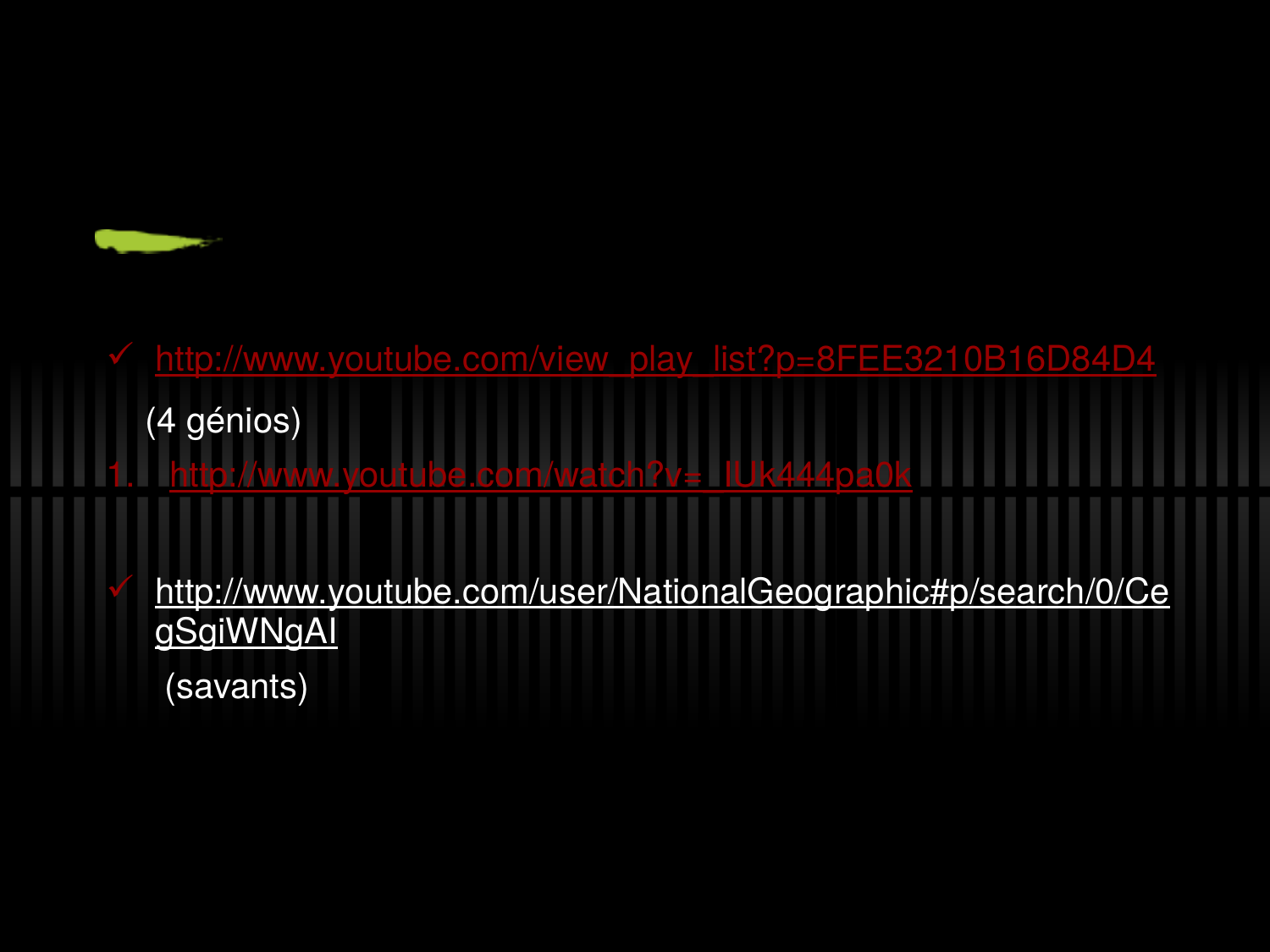

#

http://www.youtube.com/view_play_list?p=8FEE3210B16D84D4
    (4 génios)
http://www.youtube.com/watch?v=_IUk444pa0k

http://www.youtube.com/user/NationalGeographic#p/search/0/CegSgiWNgAI (savants)